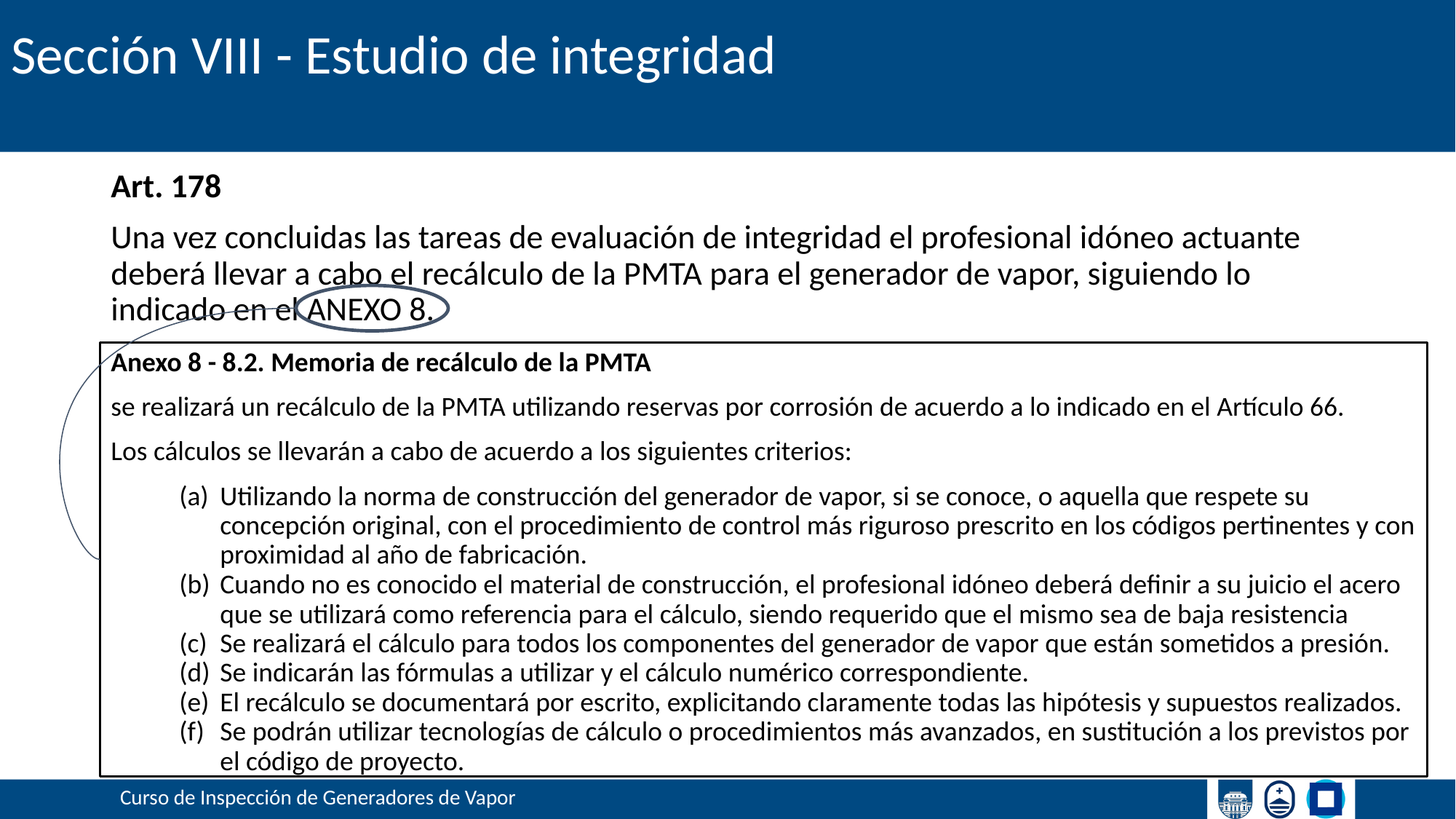

# Sección VIII - Estudio de integridad

Art. 178
Una vez concluidas las tareas de evaluación de integridad el profesional idóneo actuante deberá llevar a cabo el recálculo de la PMTA para el generador de vapor, siguiendo lo indicado en el ANEXO 8.

Anexo 8 - 8.2. Memoria de recálculo de la PMTA
se realizará un recálculo de la PMTA utilizando reservas por corrosión de acuerdo a lo indicado en el Artículo 66.
Los cálculos se llevarán a cabo de acuerdo a los siguientes criterios:
Utilizando la norma de construcción del generador de vapor, si se conoce, o aquella que respete su concepción original, con el procedimiento de control más riguroso prescrito en los códigos pertinentes y con proximidad al año de fabricación.
Cuando no es conocido el material de construcción, el profesional idóneo deberá definir a su juicio el acero que se utilizará como referencia para el cálculo, siendo requerido que el mismo sea de baja resistencia
Se realizará el cálculo para todos los componentes del generador de vapor que están sometidos a presión.
Se indicarán las fórmulas a utilizar y el cálculo numérico correspondiente.
El recálculo se documentará por escrito, explicitando claramente todas las hipótesis y supuestos realizados.
Se podrán utilizar tecnologías de cálculo o procedimientos más avanzados, en sustitución a los previstos por el código de proyecto.